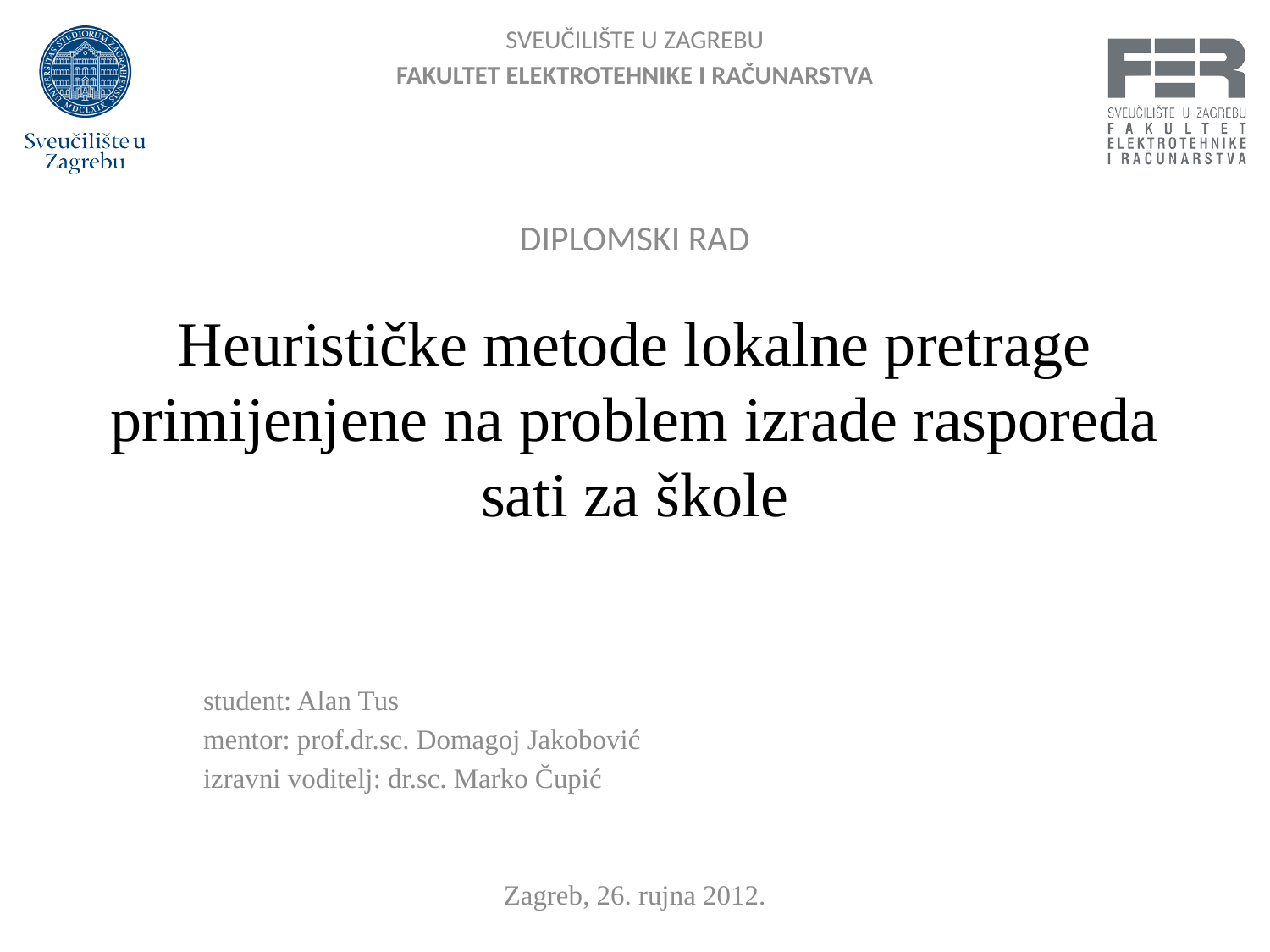

SVEUČILIŠTE U ZAGREBU
FAKULTET ELEKTROTEHNIKE I RAČUNARSTVA
DIPLOMSKI RAD
# Heurističke metode lokalne pretrage primijenjene na problem izrade rasporeda sati za škole
student: Alan Tus
mentor: prof.dr.sc. Domagoj Jakobović
izravni voditelj: dr.sc. Marko Čupić

Zagreb, 26. rujna 2012.